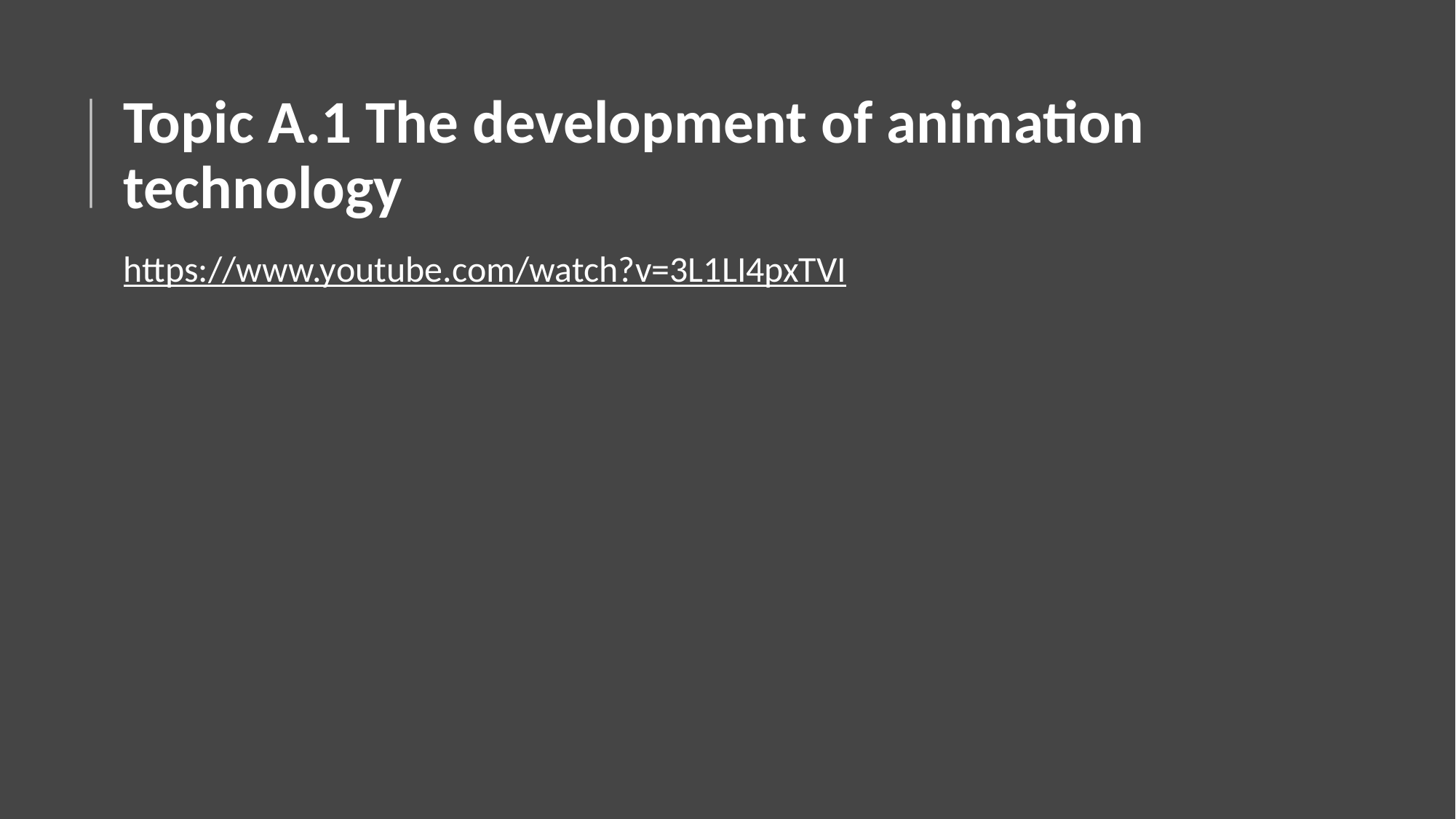

# Topic A.1 The development of animation technology
https://www.youtube.com/watch?v=3L1LI4pxTVI